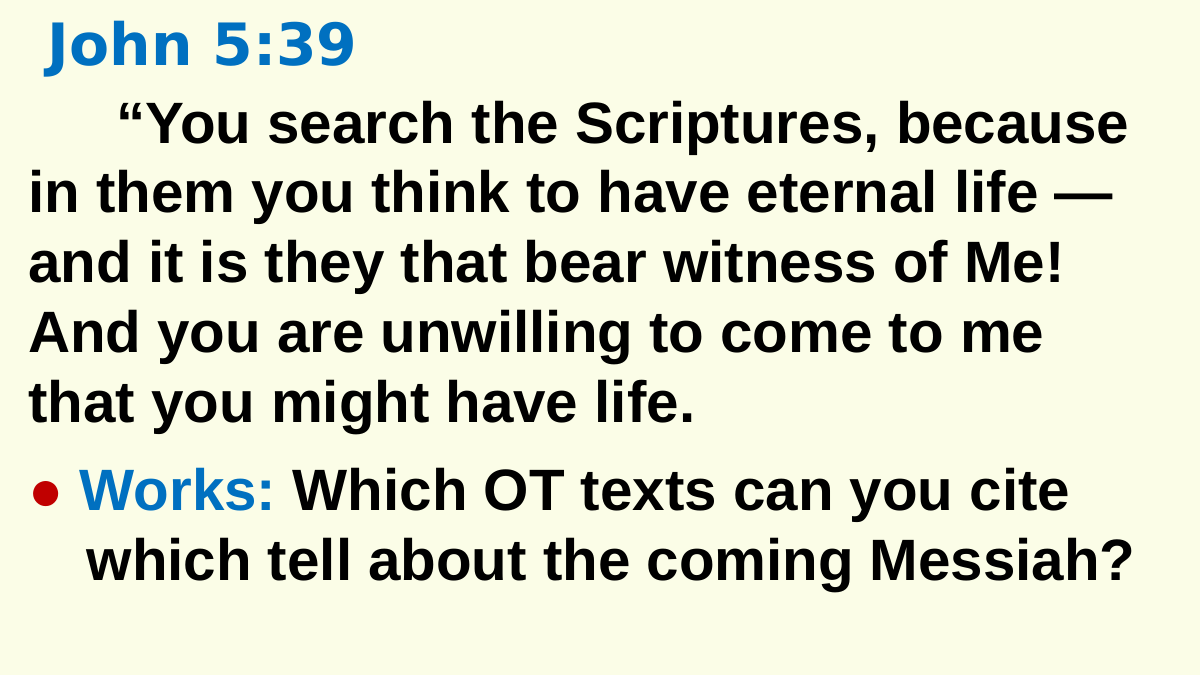

John 5:39
“You search the Scriptures, because in them you think to have eternal life — and it is they that bear witness of Me! And you are unwilling to come to me that you might have life.
● Works: Which OT texts can you cite which tell about the coming Messiah?